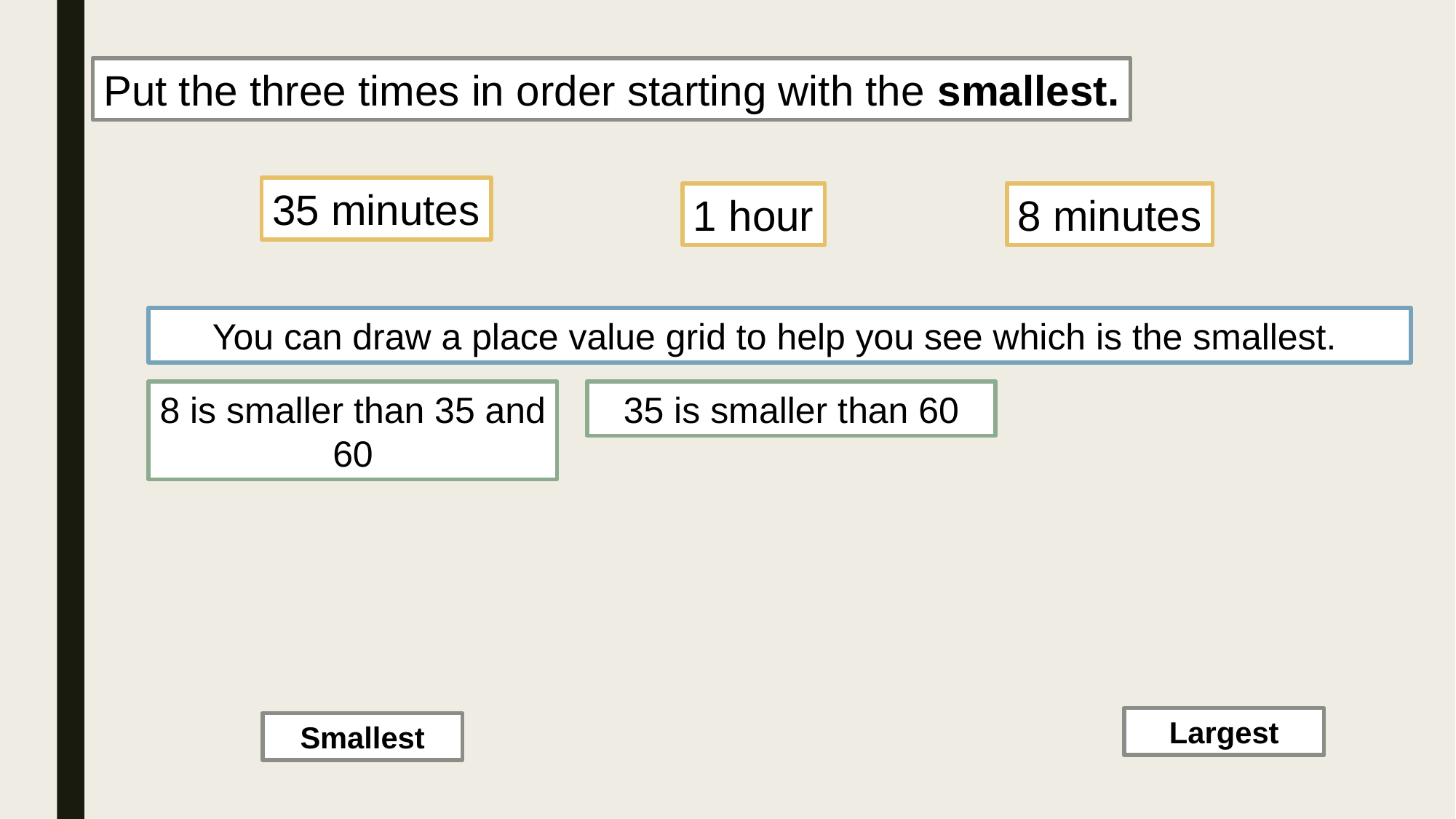

Put the three times in order starting with the smallest.
35 minutes
1 hour
8 minutes
You can draw a place value grid to help you see which is the smallest.
35 is smaller than 60
8 is smaller than 35 and 60
Largest
Smallest